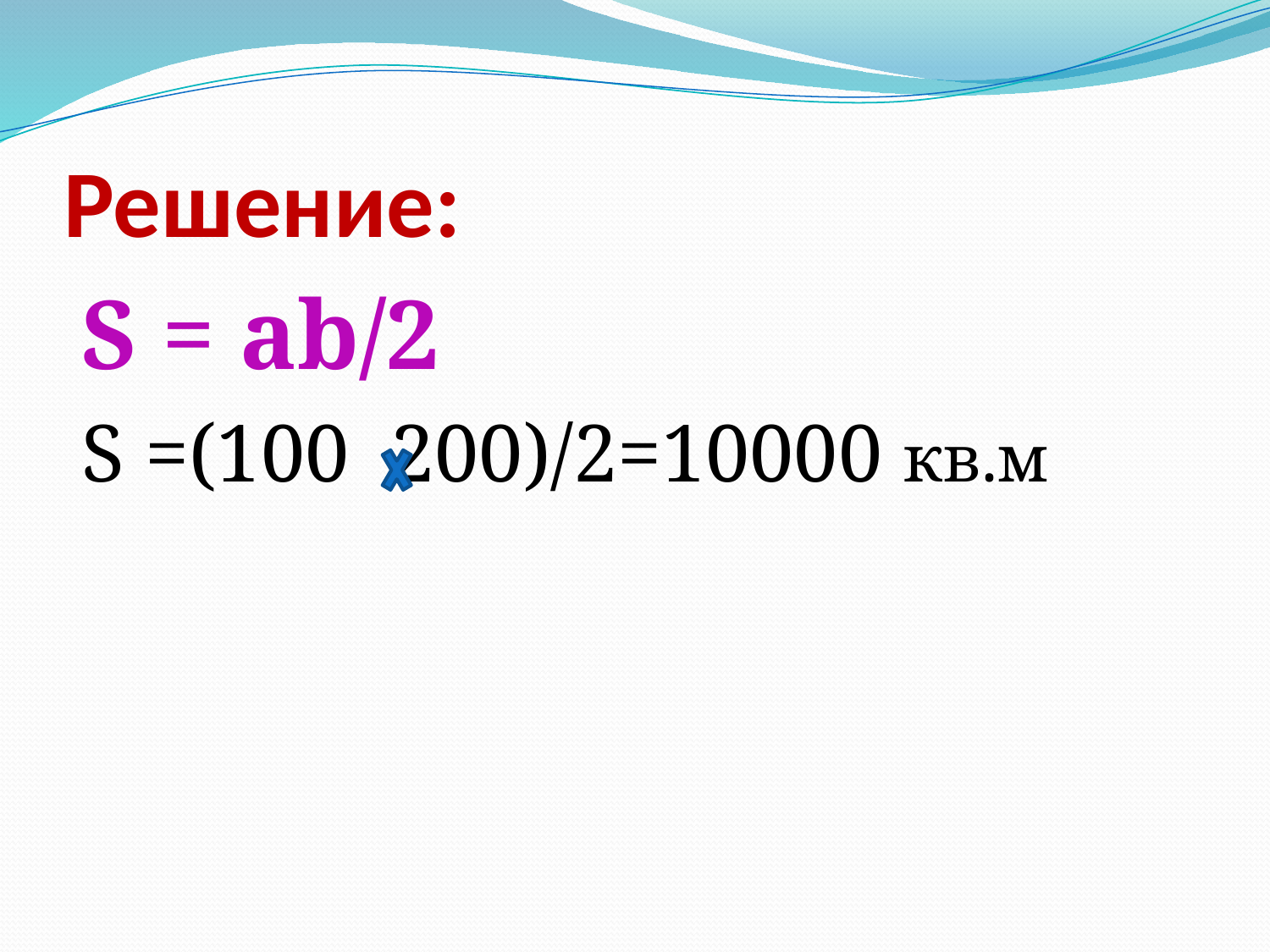

# Решение:
S = ab/2
S =(100  200)/2=10000 кв.м